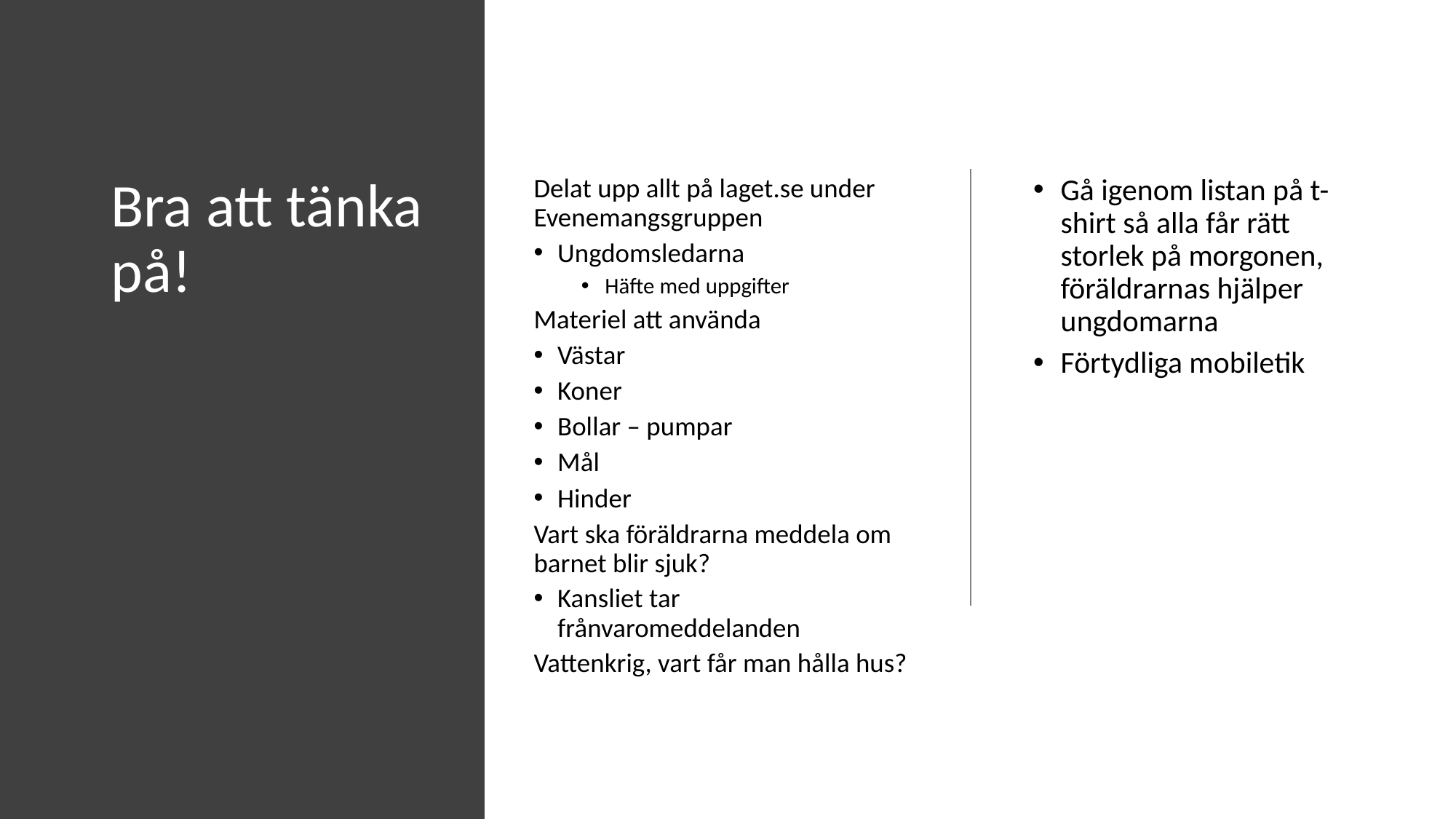

# Bra att tänka på!
Delat upp allt på laget.se under Evenemangsgruppen
Ungdomsledarna
Häfte med uppgifter
Materiel att använda
Västar
Koner
Bollar – pumpar
Mål
Hinder
Vart ska föräldrarna meddela om barnet blir sjuk?
Kansliet tar frånvaromeddelanden
Vattenkrig, vart får man hålla hus?
Gå igenom listan på t-shirt så alla får rätt storlek på morgonen, föräldrarnas hjälper ungdomarna
Förtydliga mobiletik